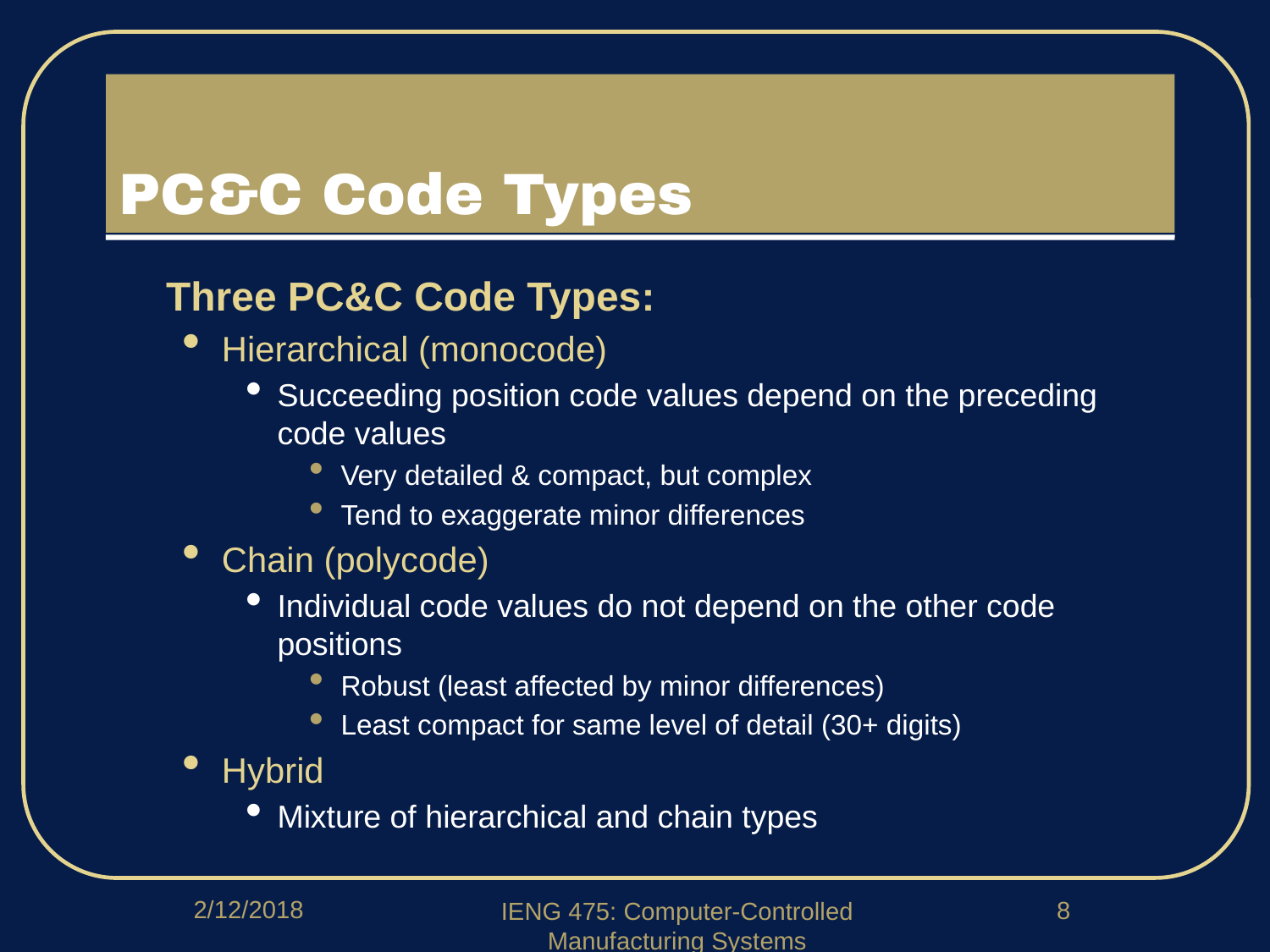

# PC&C Code Types
Three PC&C Code Types:
Hierarchical (monocode)
Succeeding position code values depend on the preceding code values
Very detailed & compact, but complex
Tend to exaggerate minor differences
Chain (polycode)
Individual code values do not depend on the other code positions
Robust (least affected by minor differences)
Least compact for same level of detail (30+ digits)
Hybrid
Mixture of hierarchical and chain types
2/12/2018
8
IENG 475: Computer-Controlled Manufacturing Systems